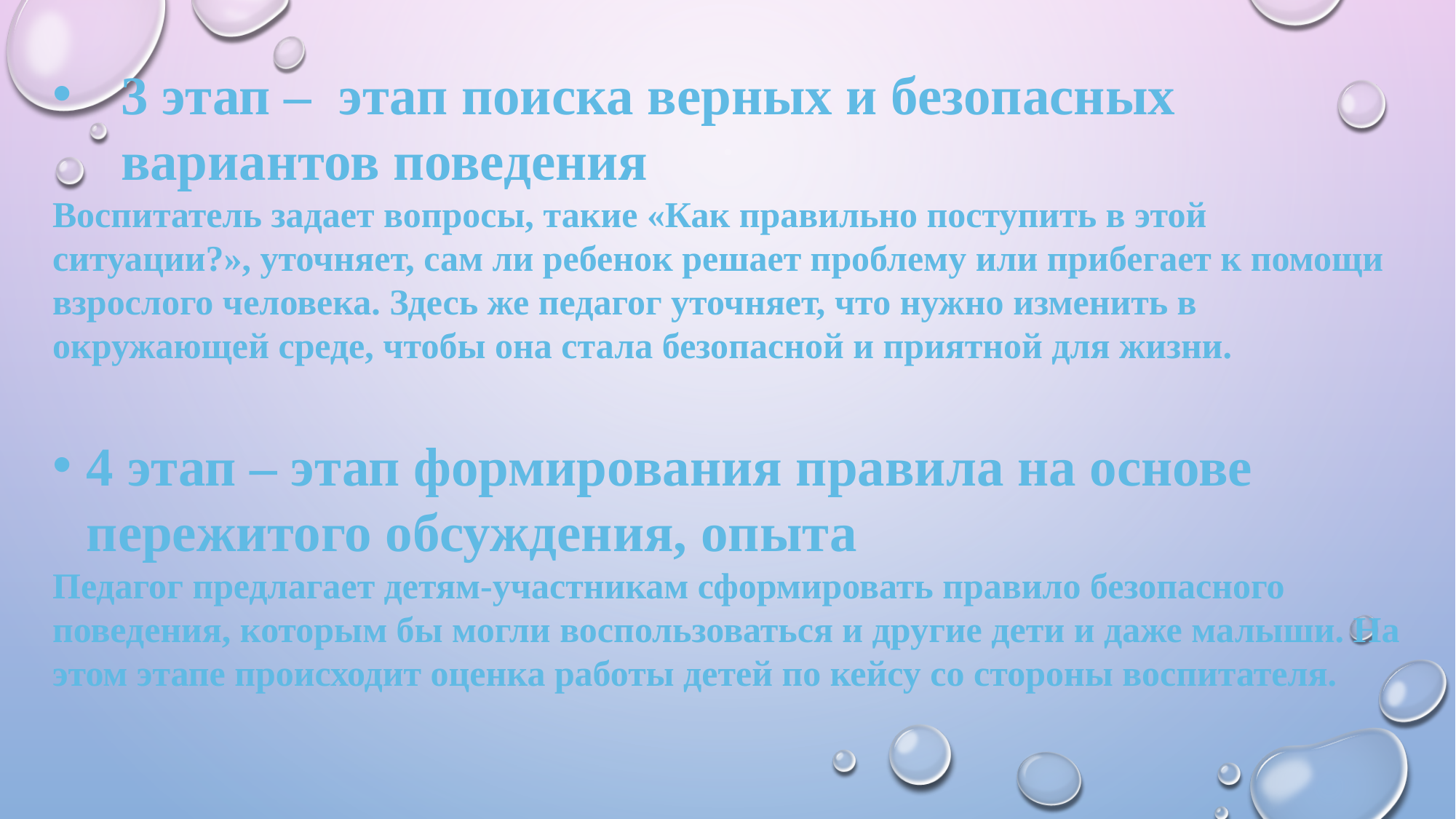

3 этап –  этап поиска верных и безопасных вариантов поведения
Воспитатель задает вопросы, такие «Как правильно поступить в этой ситуации?», уточняет, сам ли ребенок решает проблему или прибегает к помощи взрослого человека. Здесь же педагог уточняет, что нужно изменить в окружающей среде, чтобы она стала безопасной и приятной для жизни.

4 этап – этап формирования правила на основе пережитого обсуждения, опыта
Педагог предлагает детям-участникам сформировать правило безопасного поведения, которым бы могли воспользоваться и другие дети и даже малыши. На этом этапе происходит оценка работы детей по кейсу со стороны воспитателя.